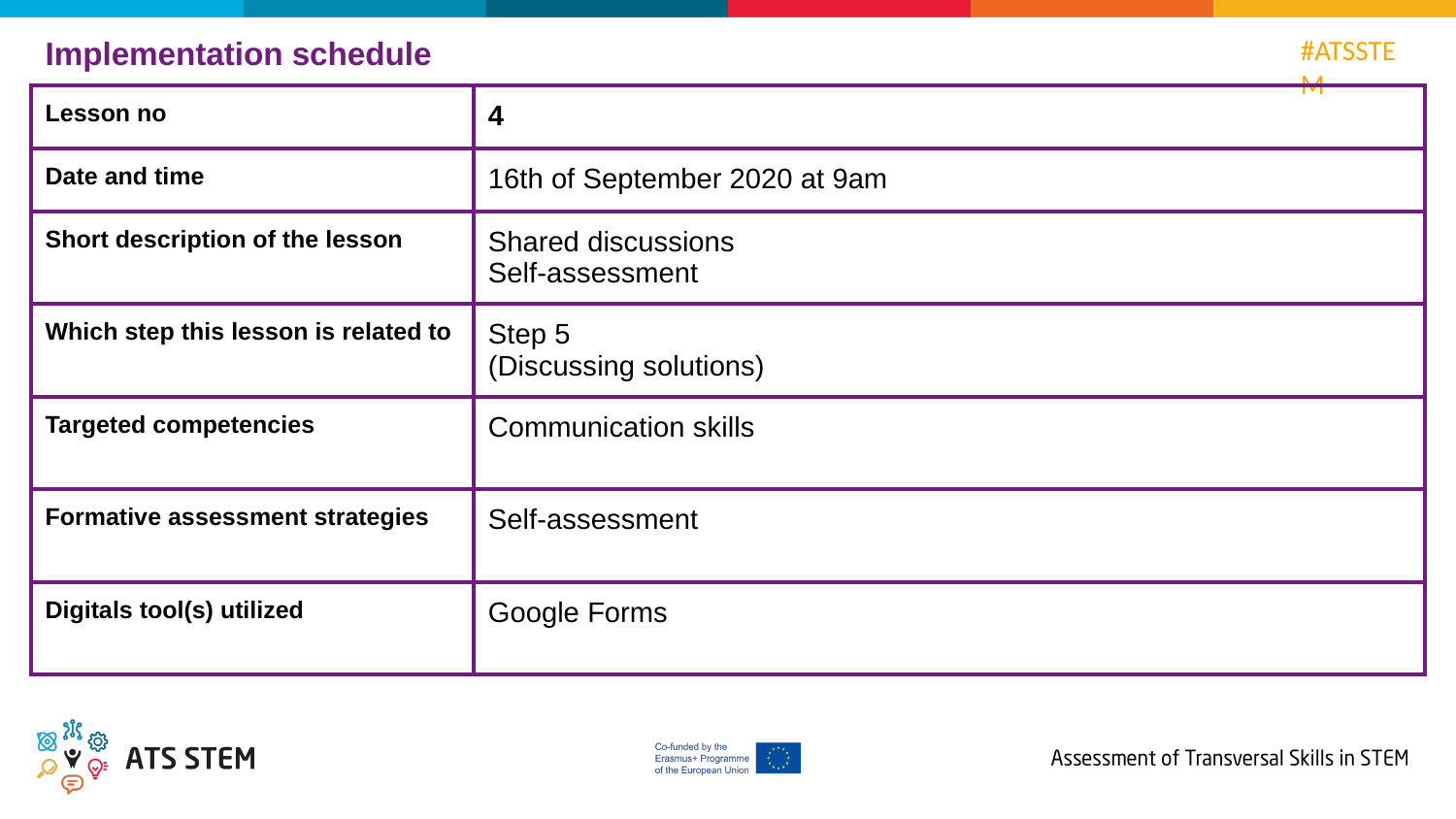

Implementation schedule

| Lesson no | 4 |
| --- | --- |
| Date and time | 16th of September 2020 at 9am |
| Short description of the lesson | Shared discussions Self-assessment |
| Which step this lesson is related to | Step 5 (Discussing solutions) |
| Targeted competencies | Communication skills |
| Formative assessment strategies | Self-assessment |
| Digitals tool(s) utilized | Google Forms |